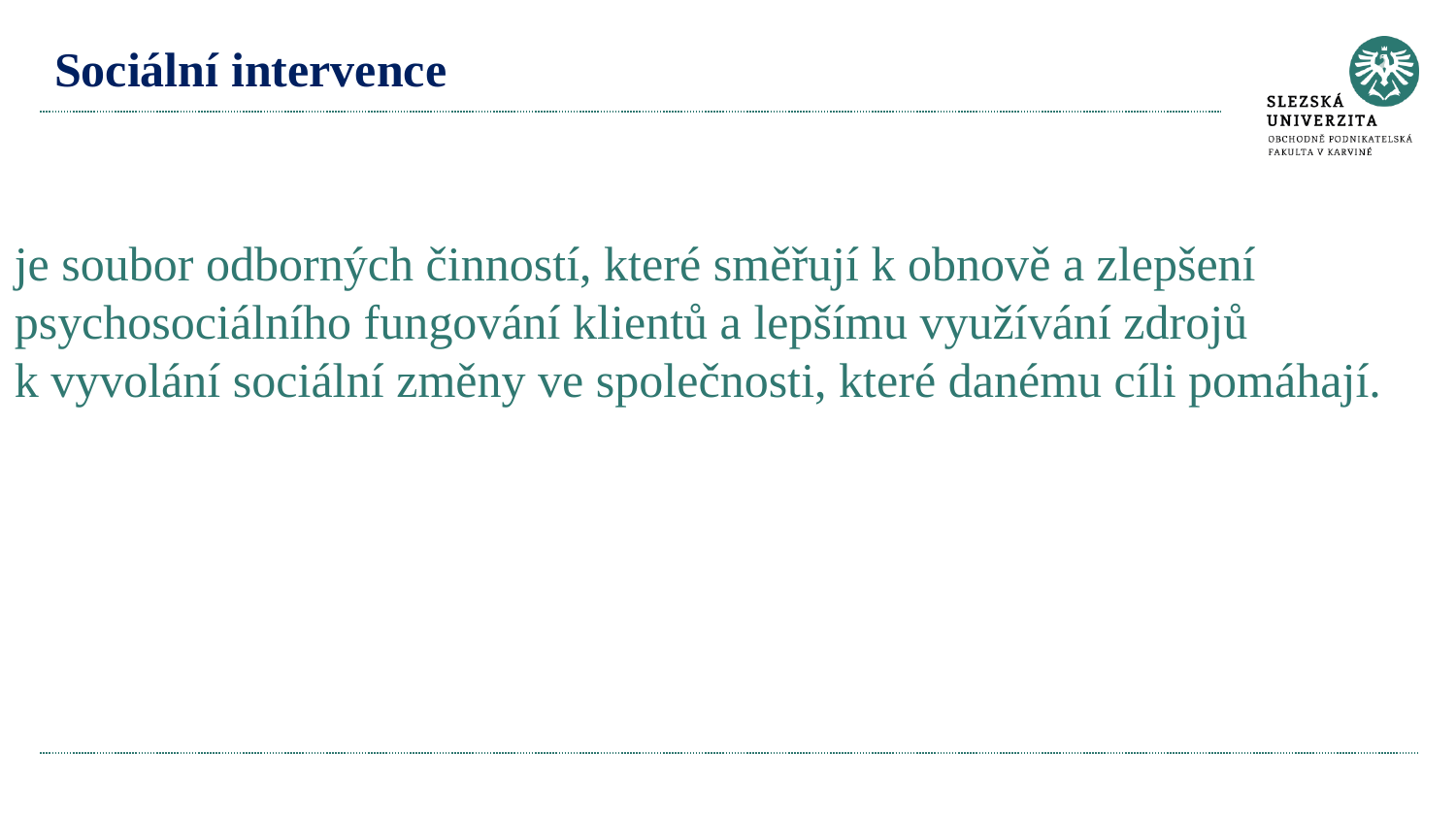

# Sociální intervence

je soubor odborných činností, které směřují k obnově a zlepšení psychosociálního fungování klientů a lepšímu využívání zdrojů k vyvolání sociální změny ve společnosti, které danému cíli pomáhají.